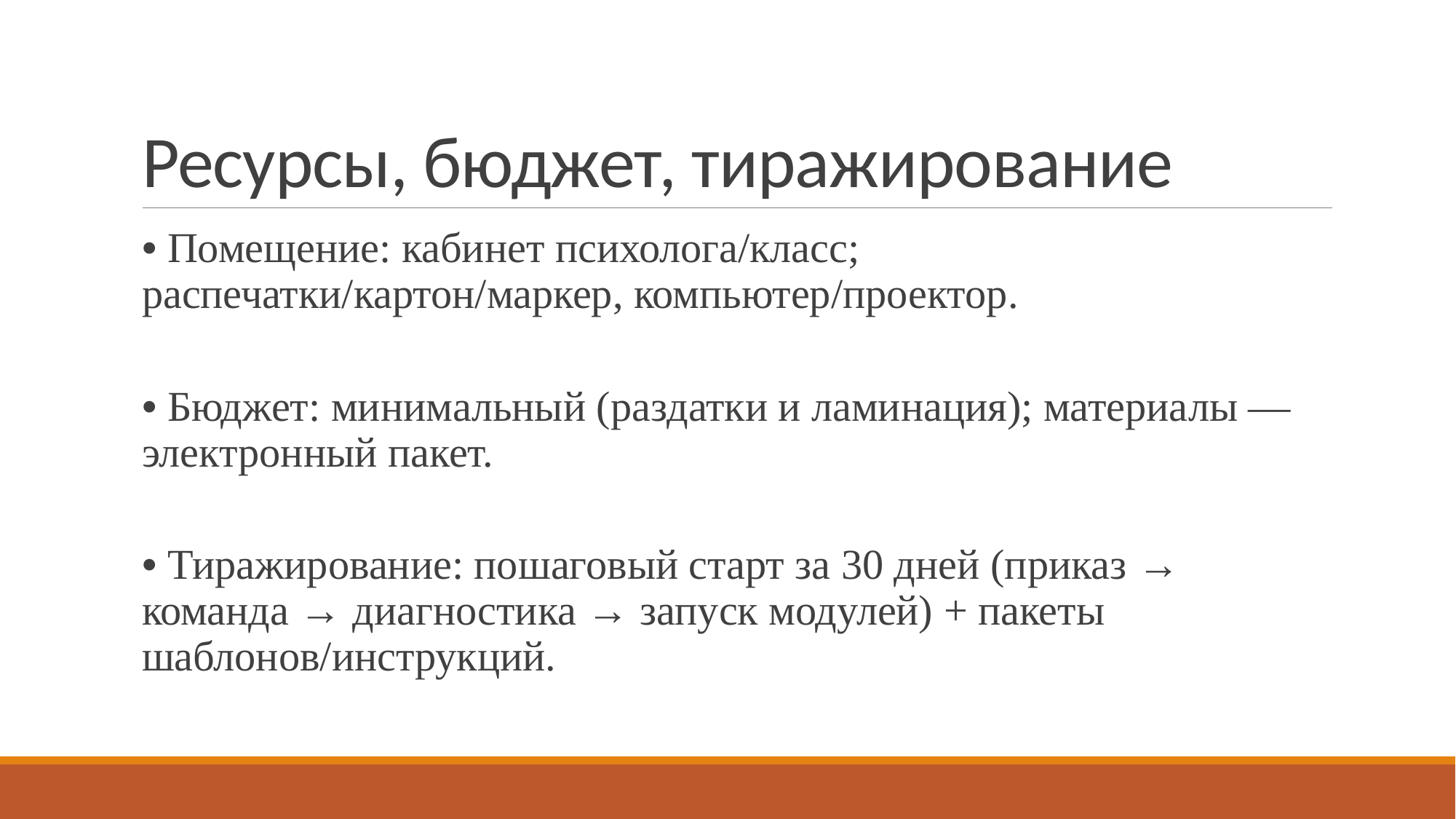

# Ресурсы, бюджет, тиражирование
• Помещение: кабинет психолога/класс; распечатки/картон/маркер, компьютер/проектор.
• Бюджет: минимальный (раздатки и ламинация); материалы — электронный пакет.
• Тиражирование: пошаговый старт за 30 дней (приказ → команда → диагностика → запуск модулей) + пакеты шаблонов/инструкций.